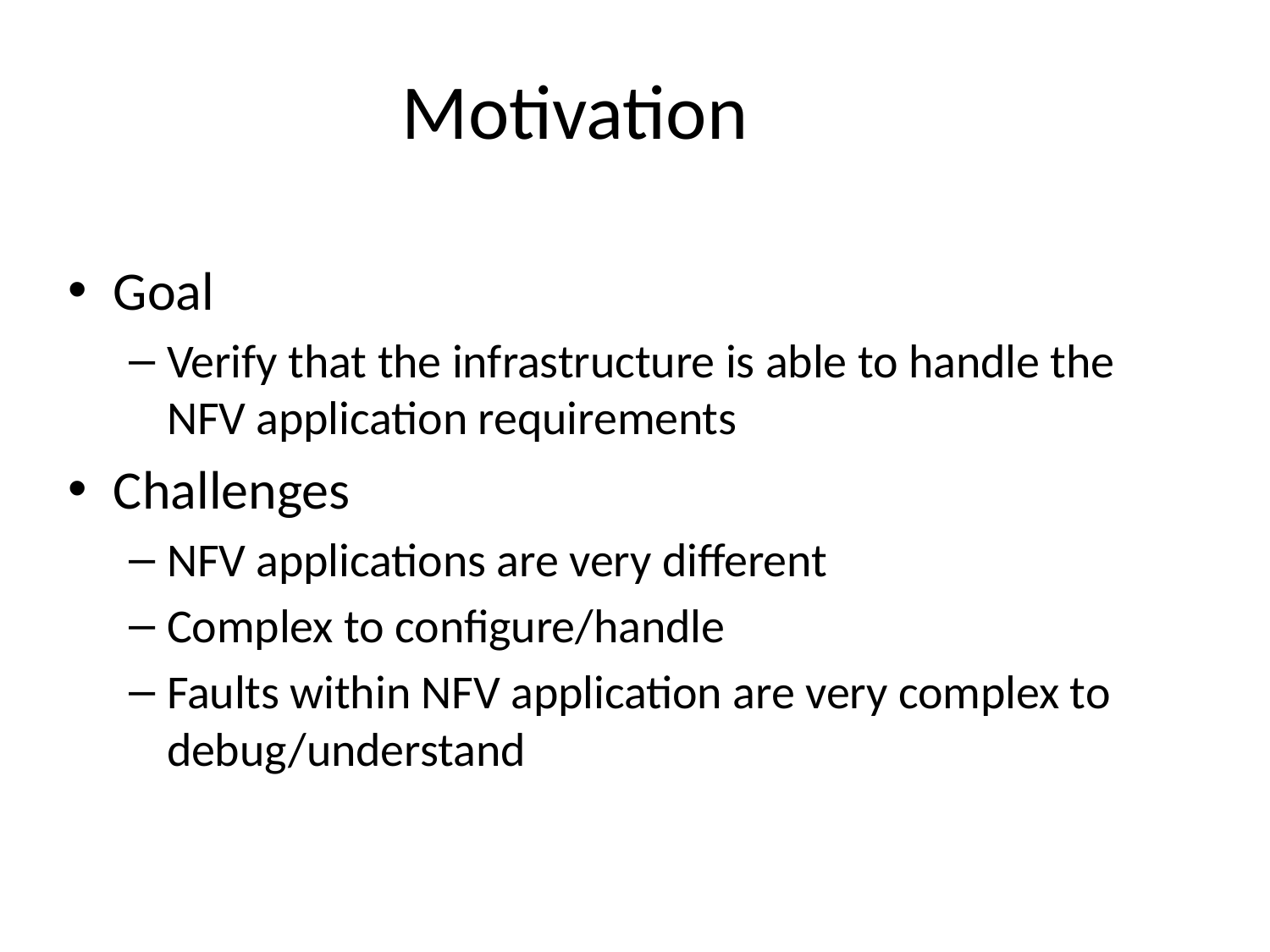

# Motivation
Goal
Verify that the infrastructure is able to handle the NFV application requirements
Challenges
NFV applications are very different
Complex to configure/handle
Faults within NFV application are very complex to debug/understand